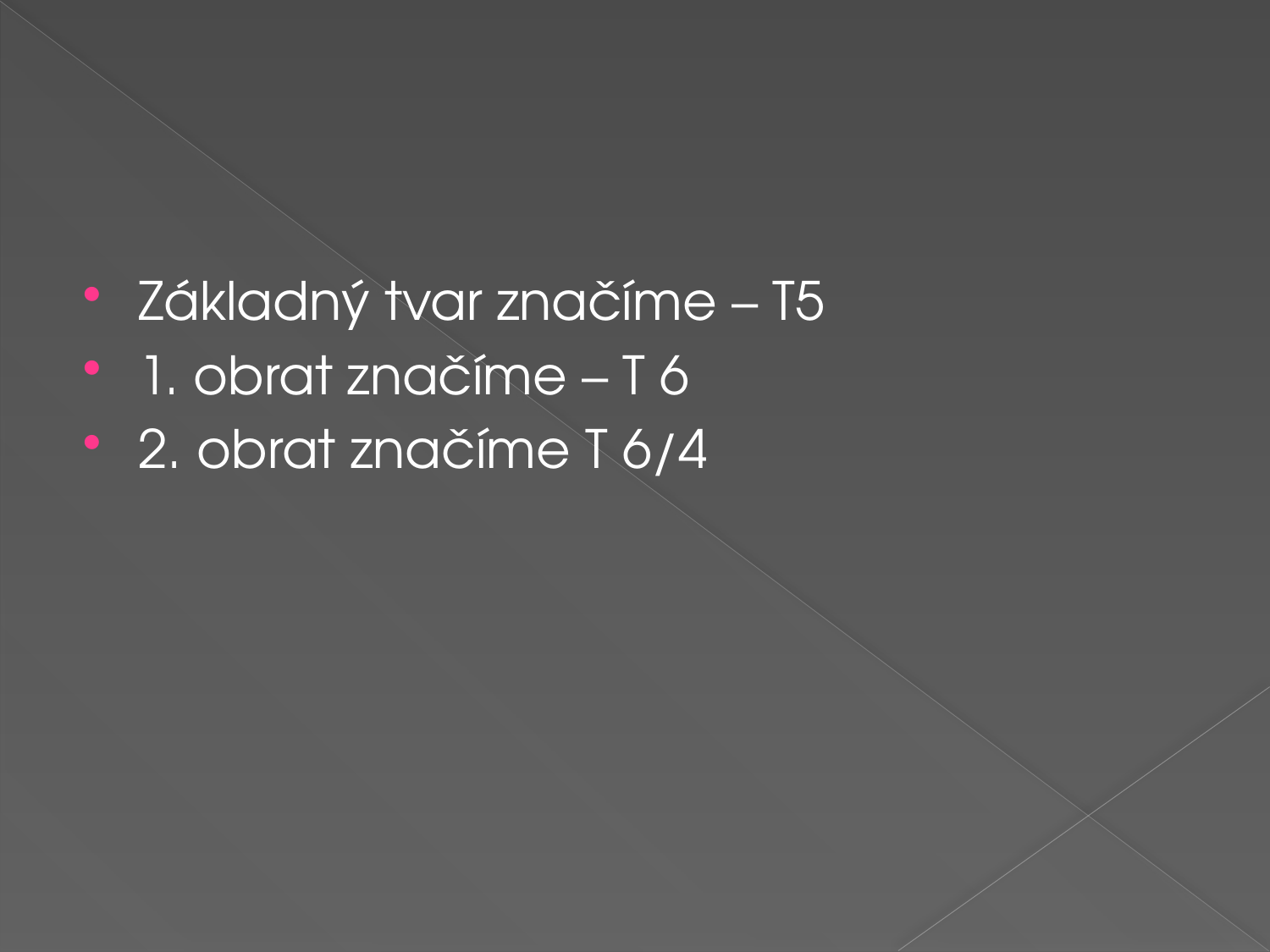

#
Základný tvar značíme – T5
1. obrat značíme – T 6
2. obrat značíme T 6/4